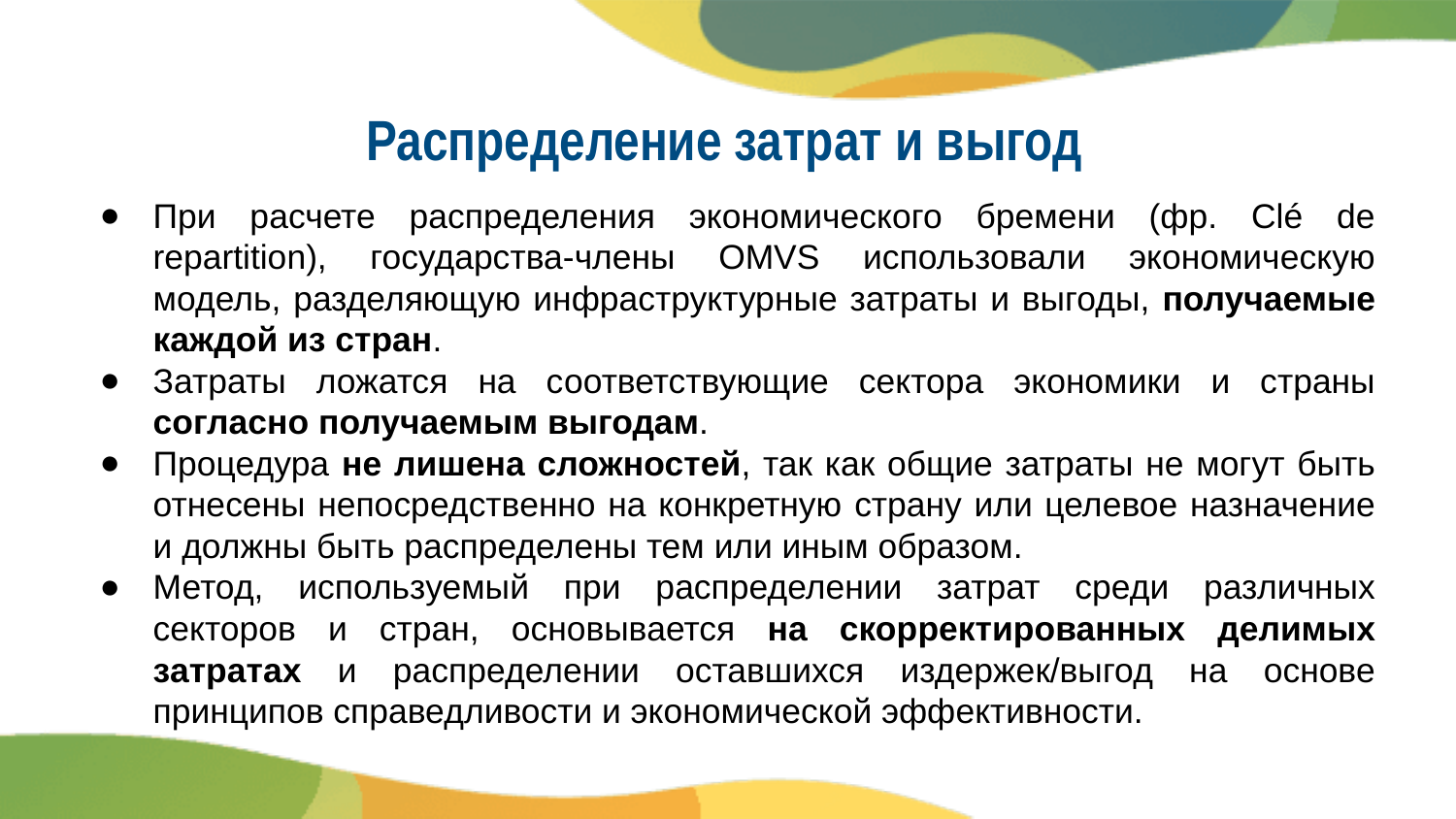

Распределение затрат и выгод
При расчете распределения экономического бремени (фр. Clé de repartition), государства-члены OMVS использовали экономическую модель, разделяющую инфраструктурные затраты и выгоды, получаемые каждой из стран.
Затраты ложатся на соответствующие сектора экономики и страны согласно получаемым выгодам.
Процедура не лишена сложностей, так как общие затраты не могут быть отнесены непосредственно на конкретную страну или целевое назначение и должны быть распределены тем или иным образом.
Метод, используемый при распределении затрат среди различных секторов и стран, основывается на скорректированных делимых затратах и распределении оставшихся издержек/выгод на основе принципов справедливости и экономической эффективности.